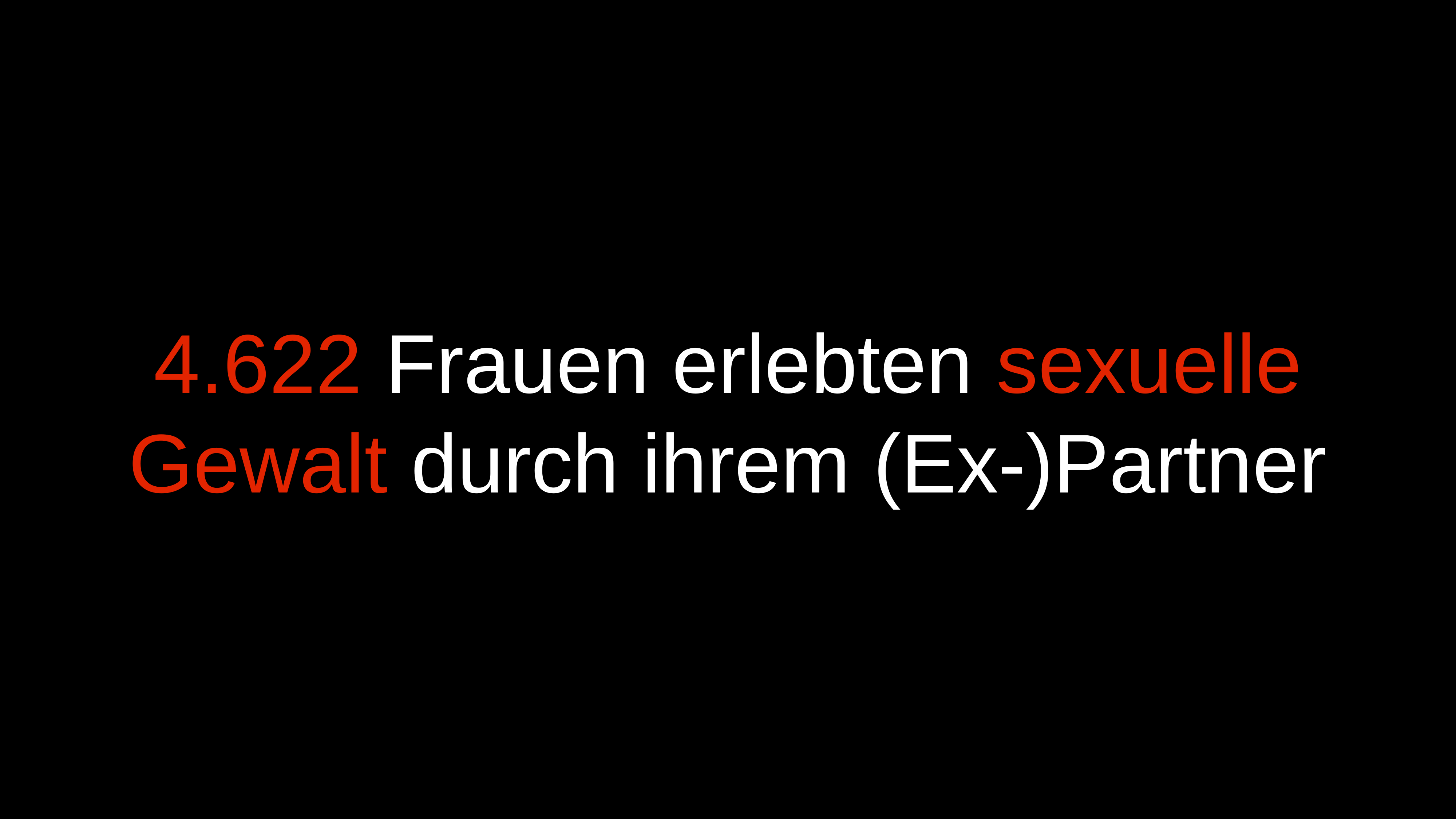

# 4.622 Frauen erlebten sexuelle Gewalt durch ihrem (Ex-)Partner